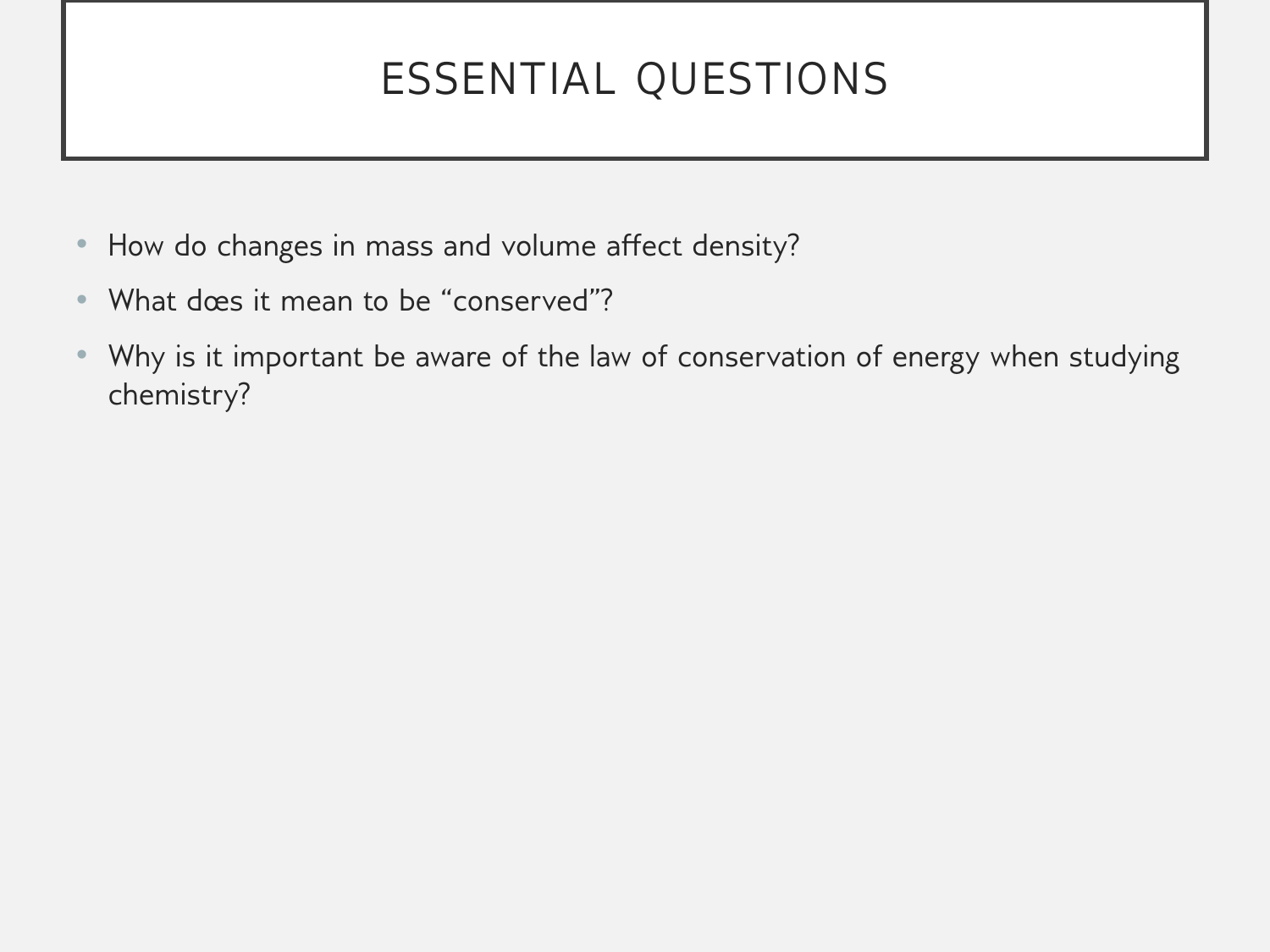

# Essential questions

How do changes in mass and volume affect density?
What does it mean to be “conserved”?
Why is it important be aware of the law of conservation of energy when studying chemistry?